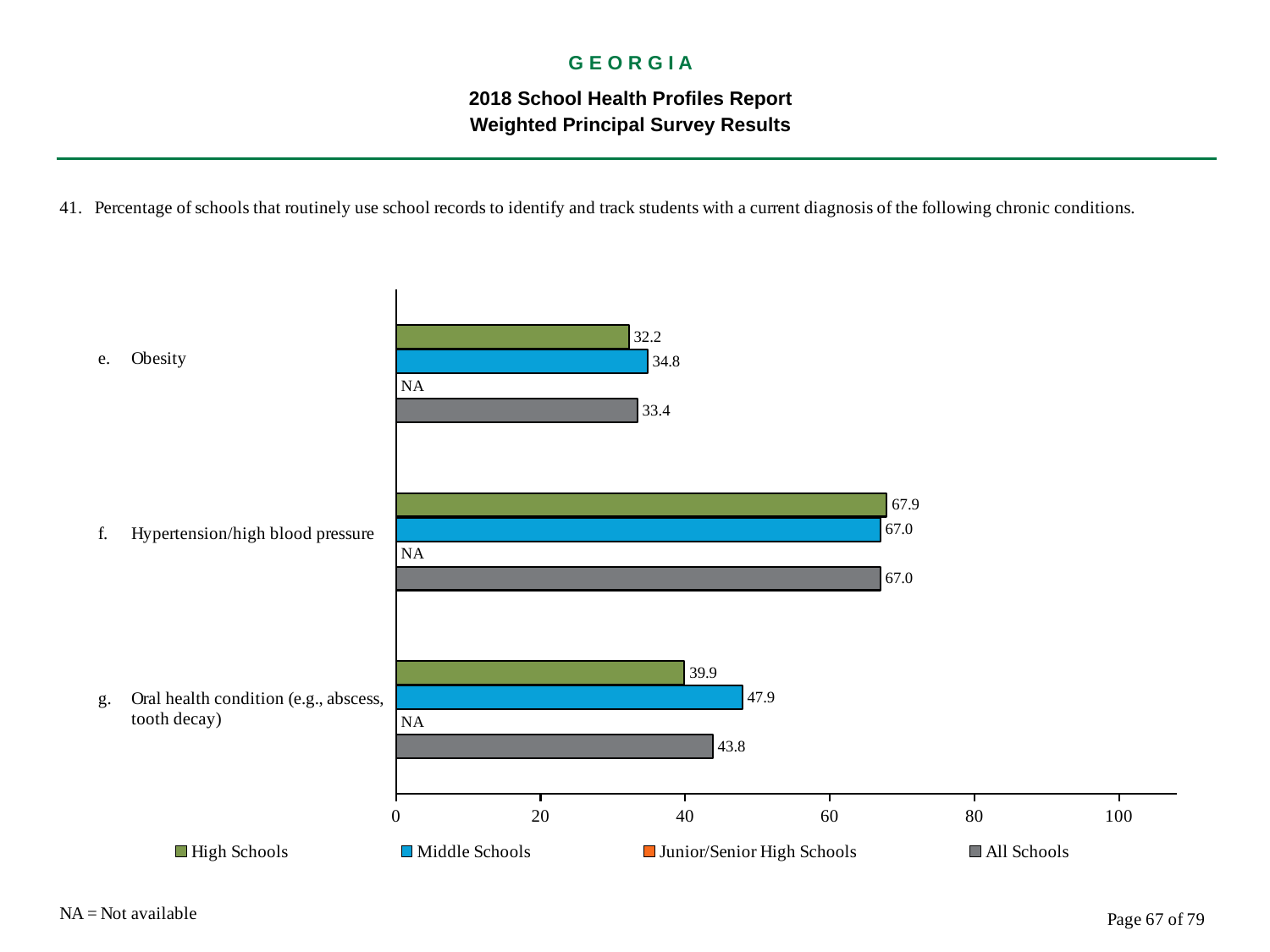

G E O R G I A
2018 School Health Profiles Report
Weighted Principal Survey Results

### Chart

| Category | All Schools | Junior/Senior High Schools | Middle Schools | High Schools |
|---|---|---|---|---|
| Oral health condition (e.g., abscess, tooth decay) | 43.8 | 0.0009 | 47.9 | 39.9 |
| Hypertension/high blood pressure | 67.0 | 0.0009 | 67.0 | 67.9 |
| Obesity | 33.4 | 0.0009 | 34.8 | 32.2 |